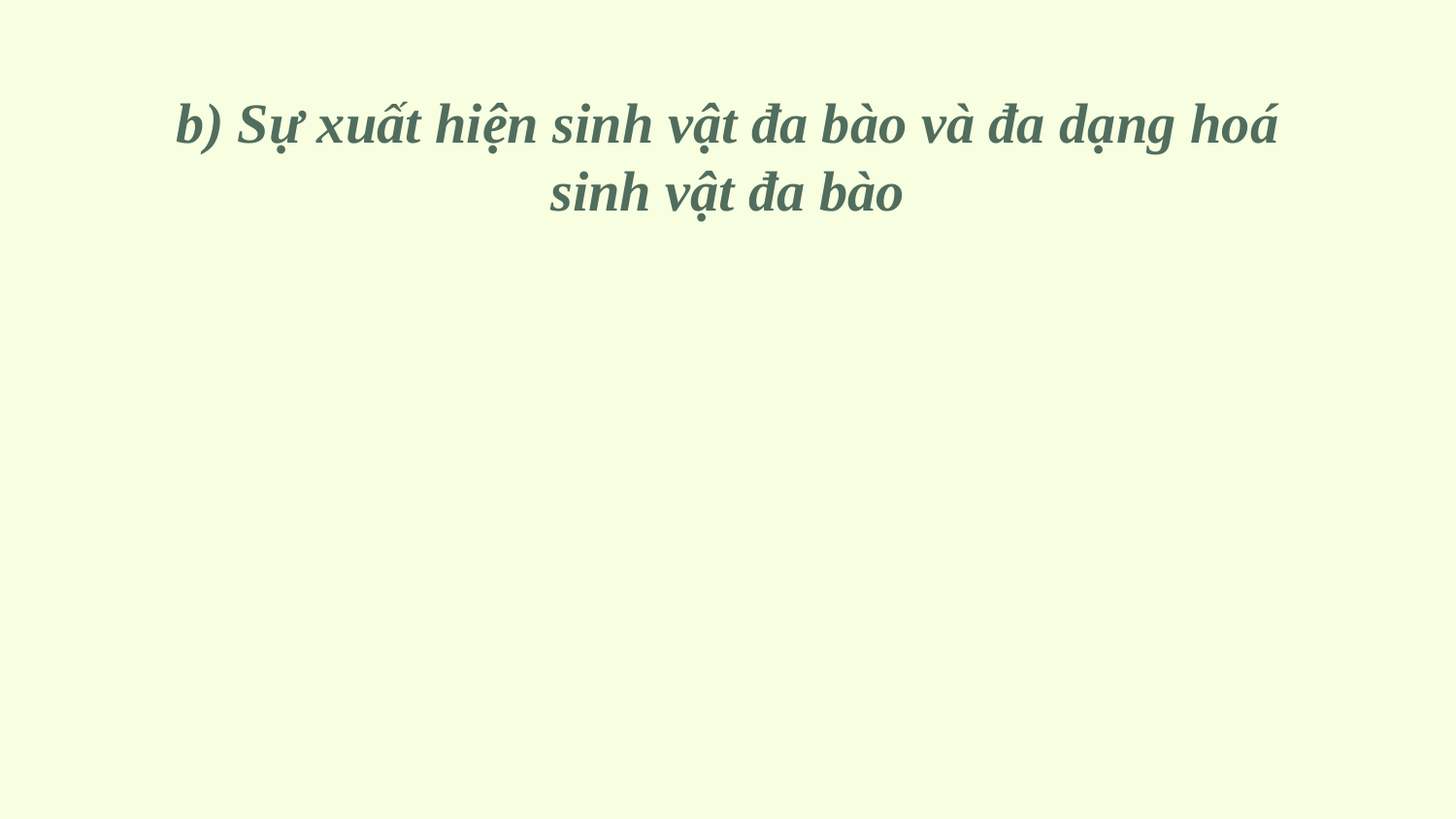

# b) Sự xuất hiện sinh vật đa bào và đa dạng hoá sinh vật đa bào